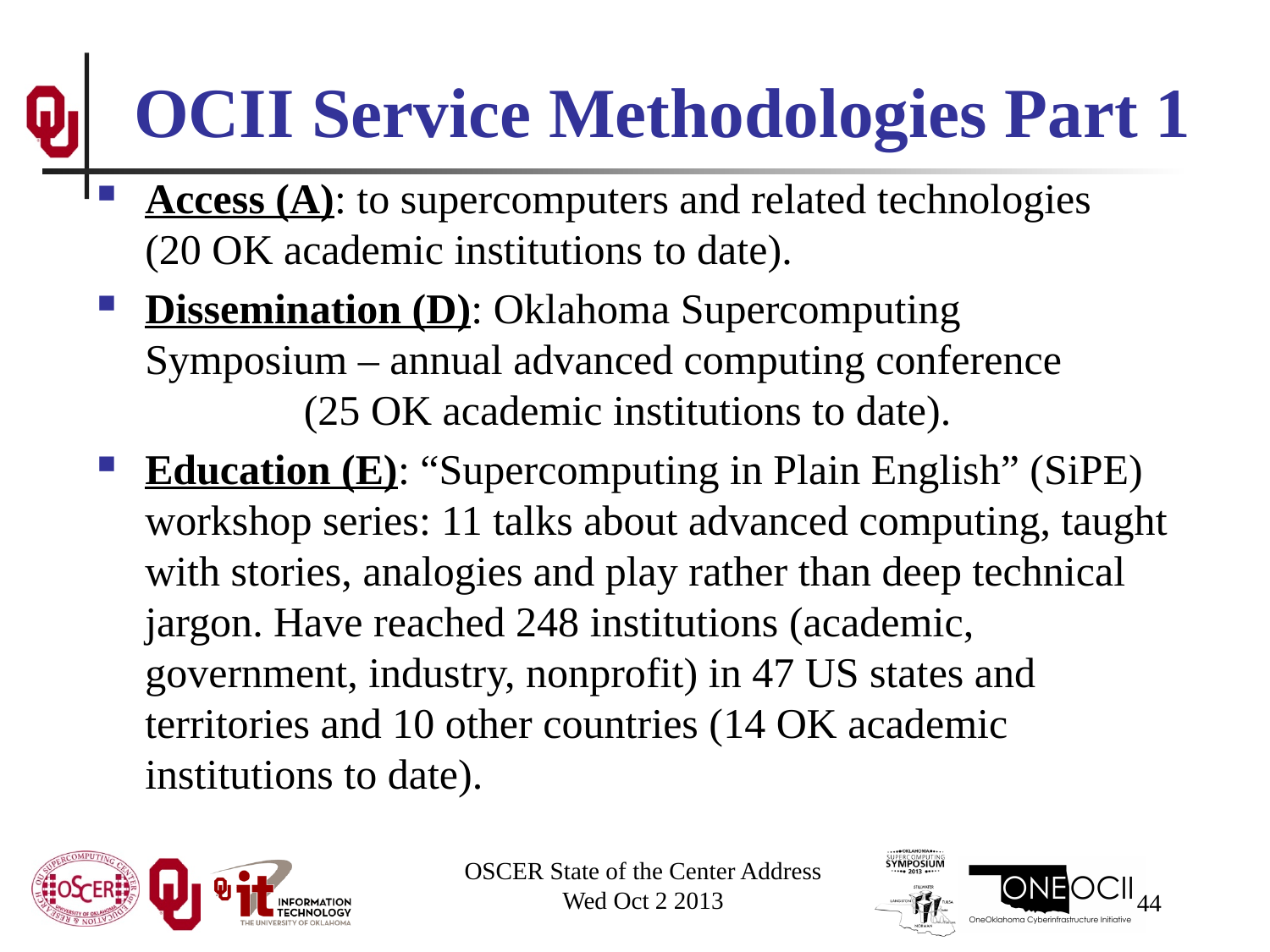

# OCII Service Methodologies Part 1
Access (A): to supercomputers and related technologies   (20 OK academic institutions to date).
Dissemination (D): Oklahoma Supercomputing Symposium – annual advanced computing conference                          (25 OK academic institutions to date).
Education (E): “Supercomputing in Plain English” (SiPE) workshop series: 11 talks about advanced computing, taught with stories, analogies and play rather than deep technical jargon. Have reached 248 institutions (academic, government, industry, nonprofit) in 47 US states and territories and 10 other countries (14 OK academic institutions to date).
OSCER State of the Center Address
Wed Oct 2 2013
44